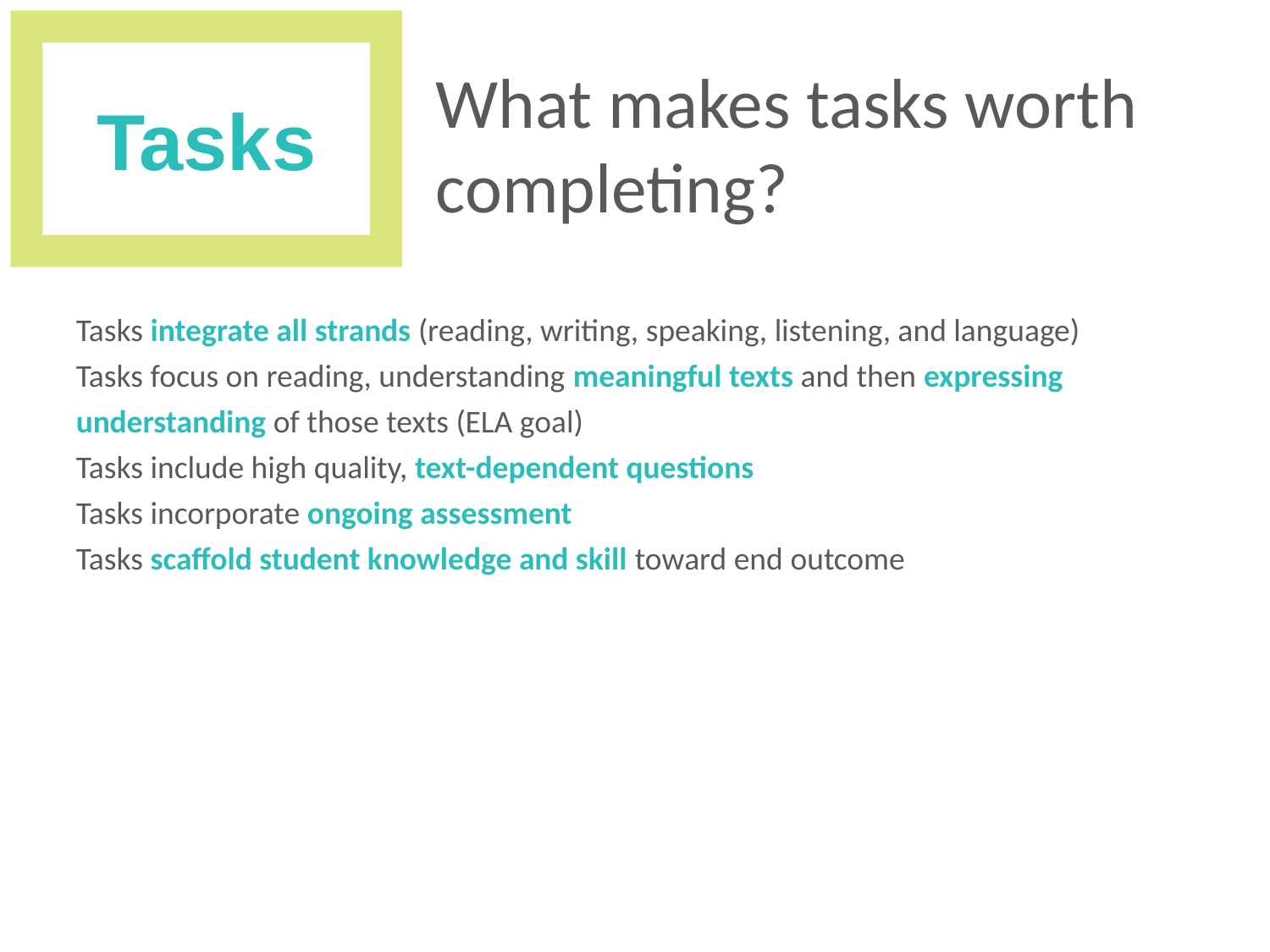

Tasks

What makes tasks worth completing?
Tasks integrate all strands (reading, writing, speaking, listening, and language)
Tasks focus on reading, understanding meaningful texts and then expressing understanding of those texts (ELA goal)
Tasks include high quality, text-dependent questions
Tasks incorporate ongoing assessment
Tasks scaffold student knowledge and skill toward end outcome